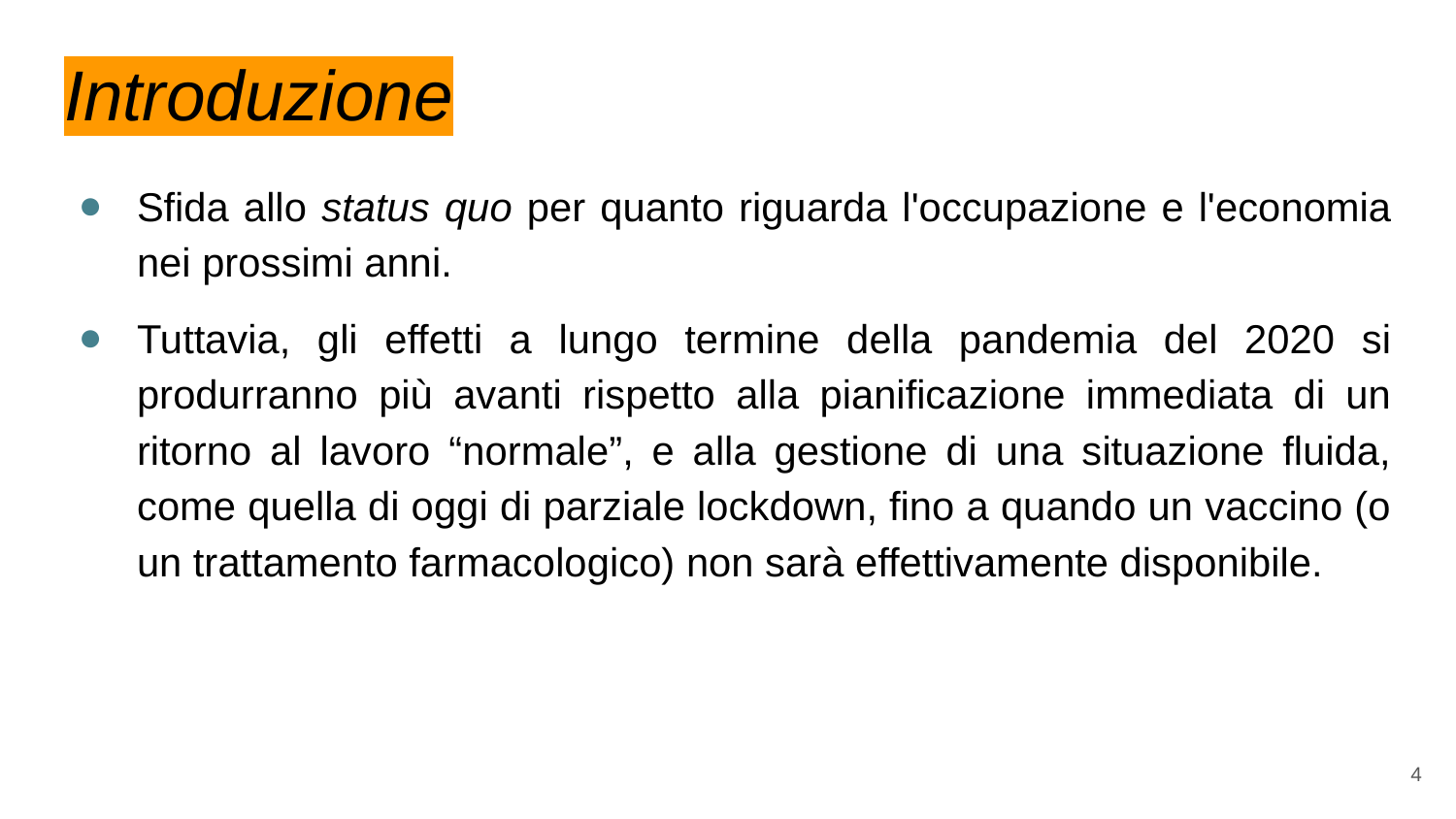

# Introduzione
Sfida allo status quo per quanto riguarda l'occupazione e l'economia nei prossimi anni.
Tuttavia, gli effetti a lungo termine della pandemia del 2020 si produrranno più avanti rispetto alla pianificazione immediata di un ritorno al lavoro “normale”, e alla gestione di una situazione fluida, come quella di oggi di parziale lockdown, fino a quando un vaccino (o un trattamento farmacologico) non sarà effettivamente disponibile.

4